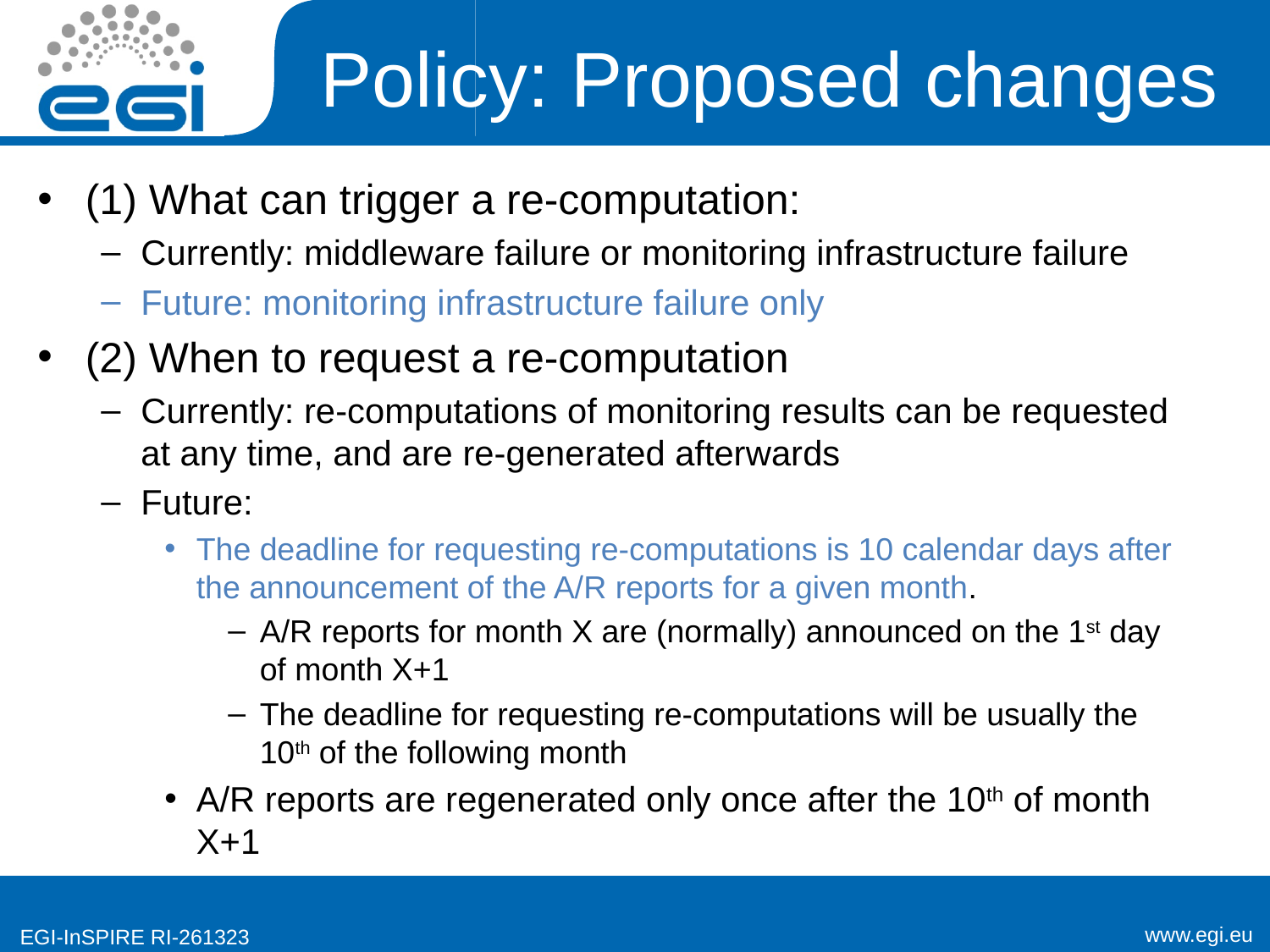

# Policy: Proposed changes
(1) What can trigger a re-computation:
Currently: middleware failure or monitoring infrastructure failure
Future: monitoring infrastructure failure only
(2) When to request a re-computation
Currently: re-computations of monitoring results can be requested at any time, and are re-generated afterwards
Future:
The deadline for requesting re-computations is 10 calendar days after the announcement of the A/R reports for a given month.
A/R reports for month X are (normally) announced on the 1st day of month X+1
The deadline for requesting re-computations will be usually the 10th of the following month
A/R reports are regenerated only once after the 10th of month X+1